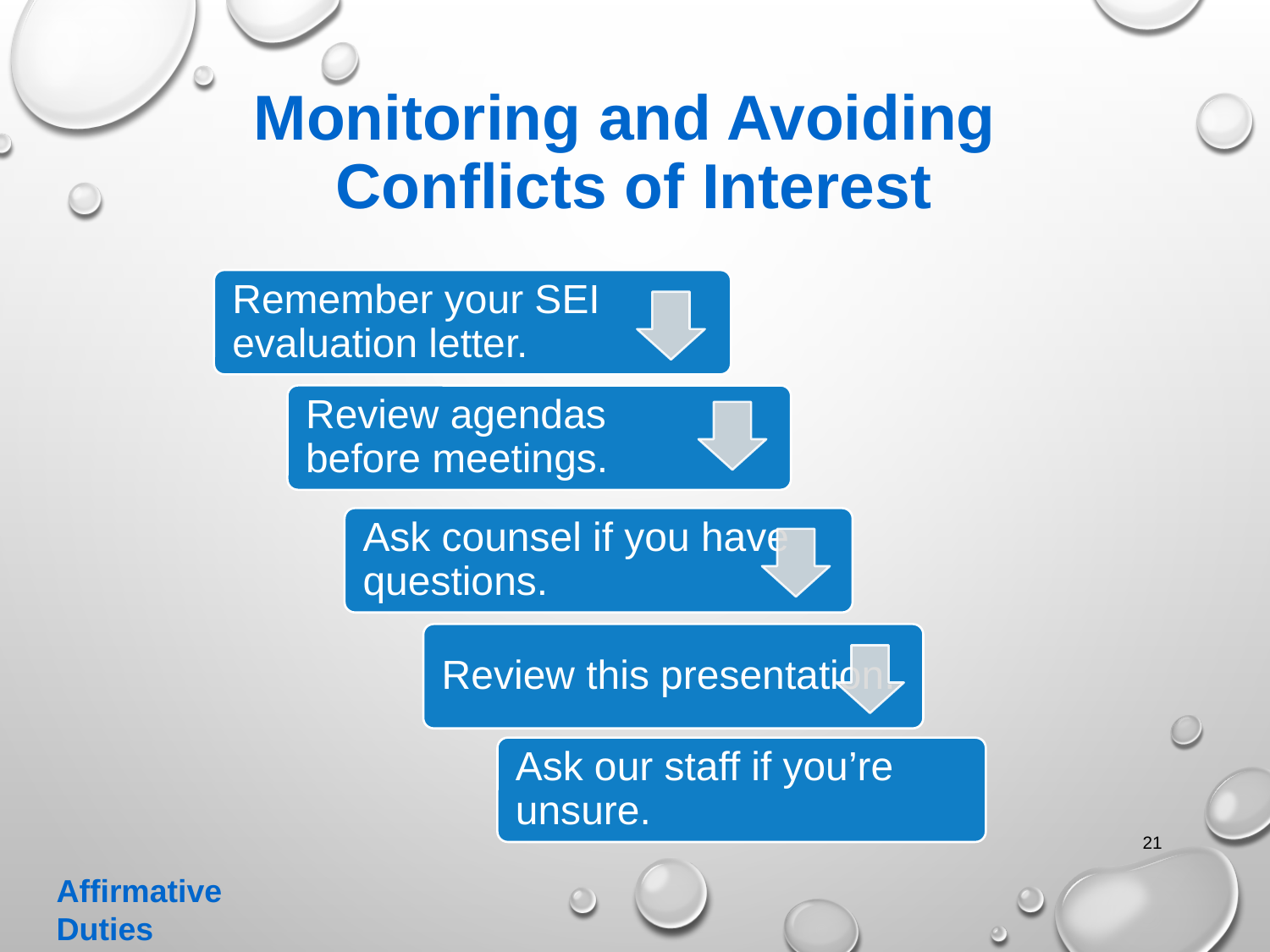

# Monitoring and Avoiding Conflicts of Interest
Remember your SEI evaluation letter.
Review agendas     before meetings.
Ask counsel if you have questions.
Review this presentation.
Ask our staff if you’re unsure.

21
Affirmative Duties